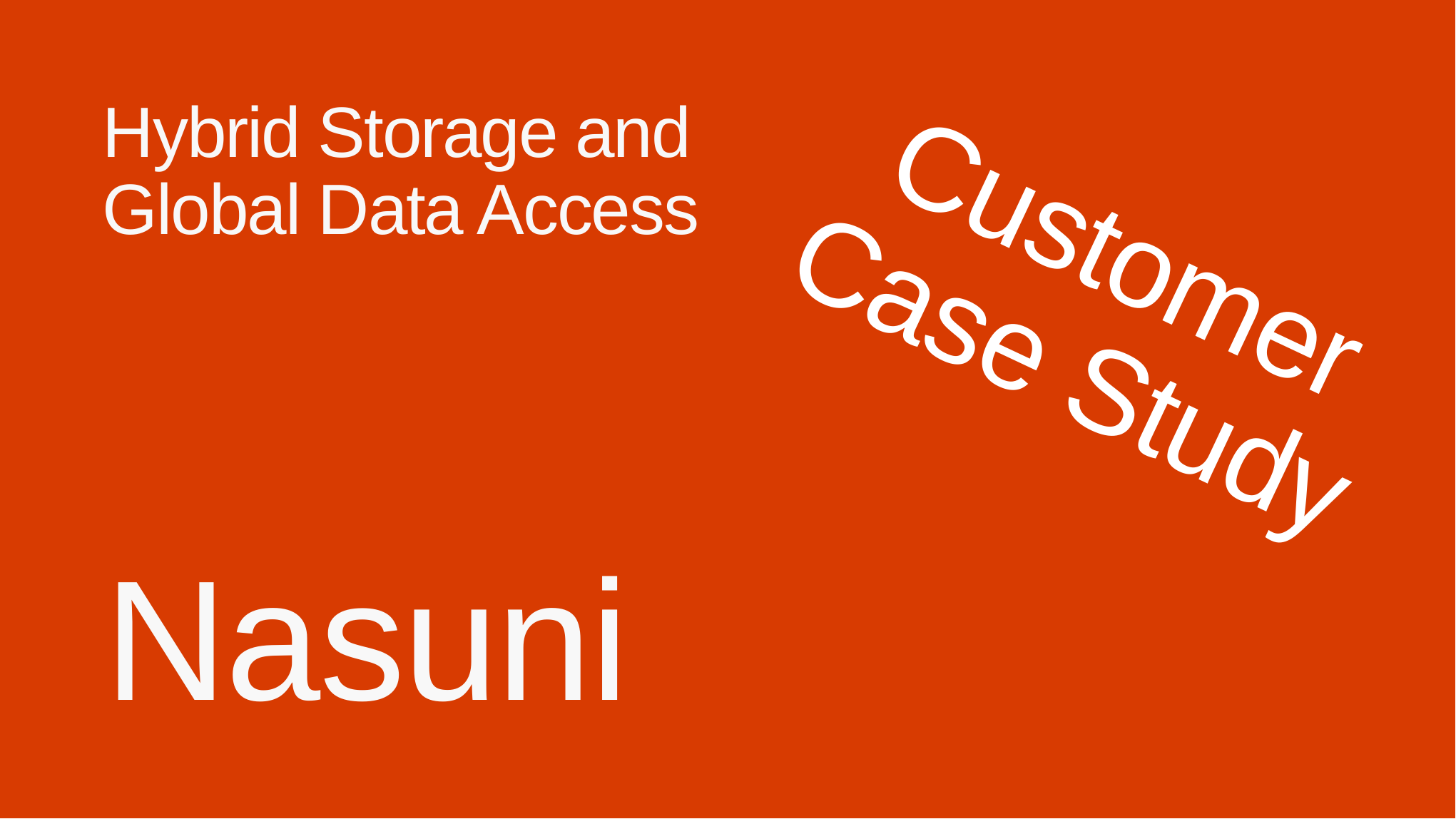

Hybrid Storage and Global Data Access
# Customer Case Study
Nasuni